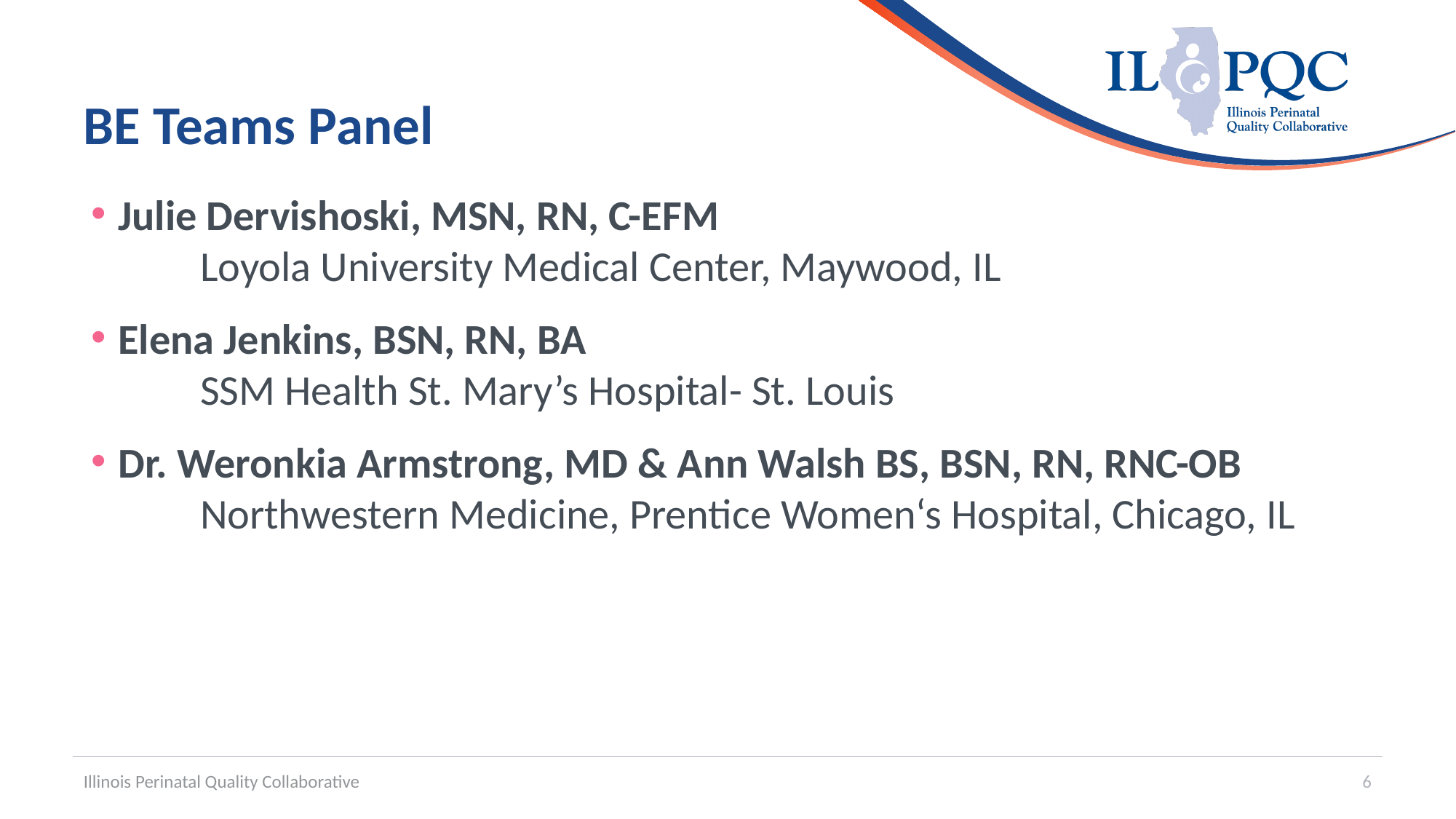

# BE Teams Panel
Julie Dervishoski, MSN, RN, C-EFM
	Loyola University Medical Center, Maywood, IL

Elena Jenkins, BSN, RN, BA
	SSM Health St. Mary’s Hospital- St. Louis

Dr. Weronkia Armstrong, MD & Ann Walsh BS, BSN, RN, RNC-OB
	Northwestern Medicine, Prentice Women‘s Hospital, Chicago, IL

Illinois Perinatal Quality Collaborative
6